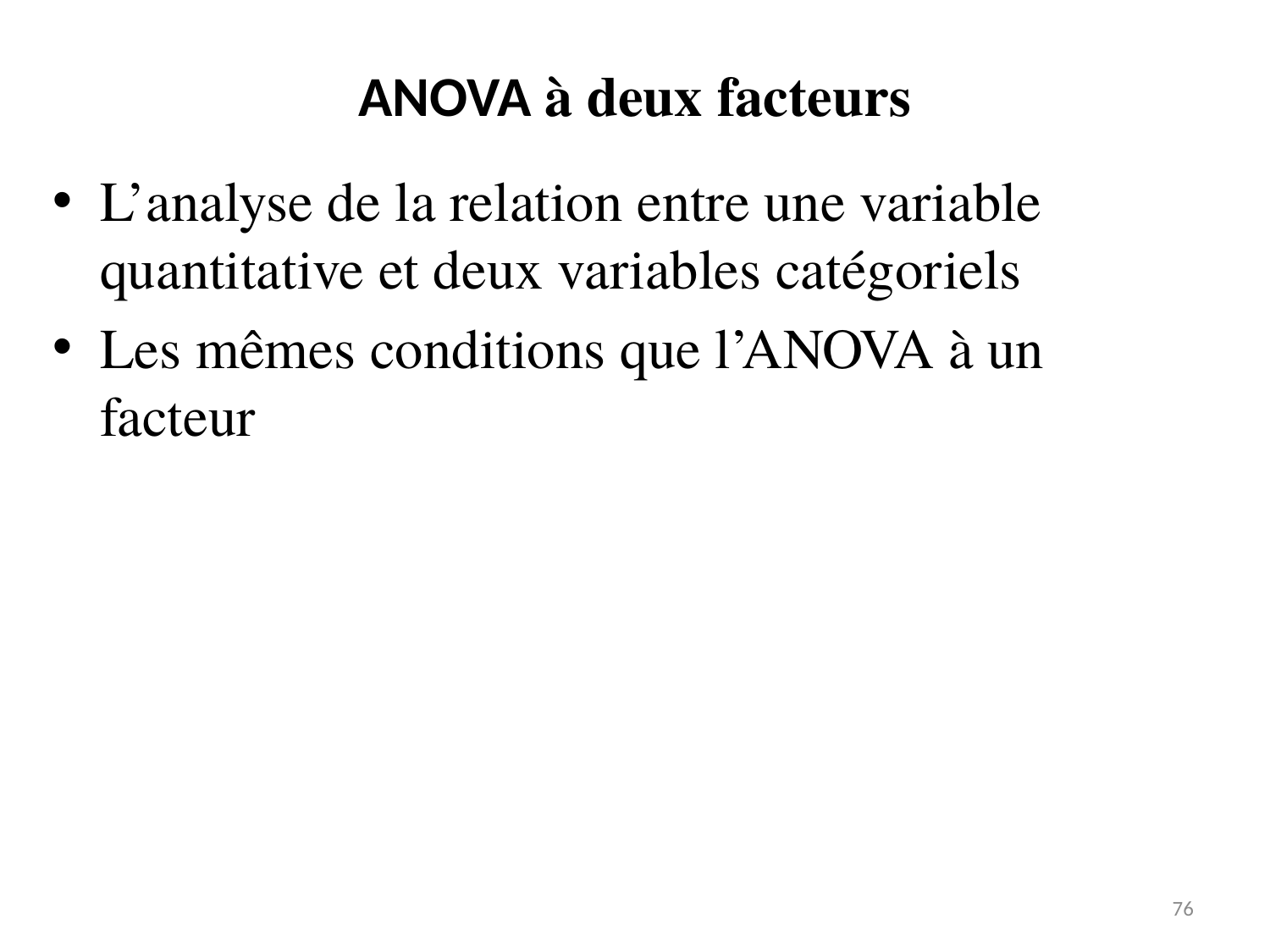

# ANOVA à deux facteurs
L’analyse de la relation entre une variable quantitative et deux variables catégoriels
Les mêmes conditions que l’ANOVA à un facteur

76